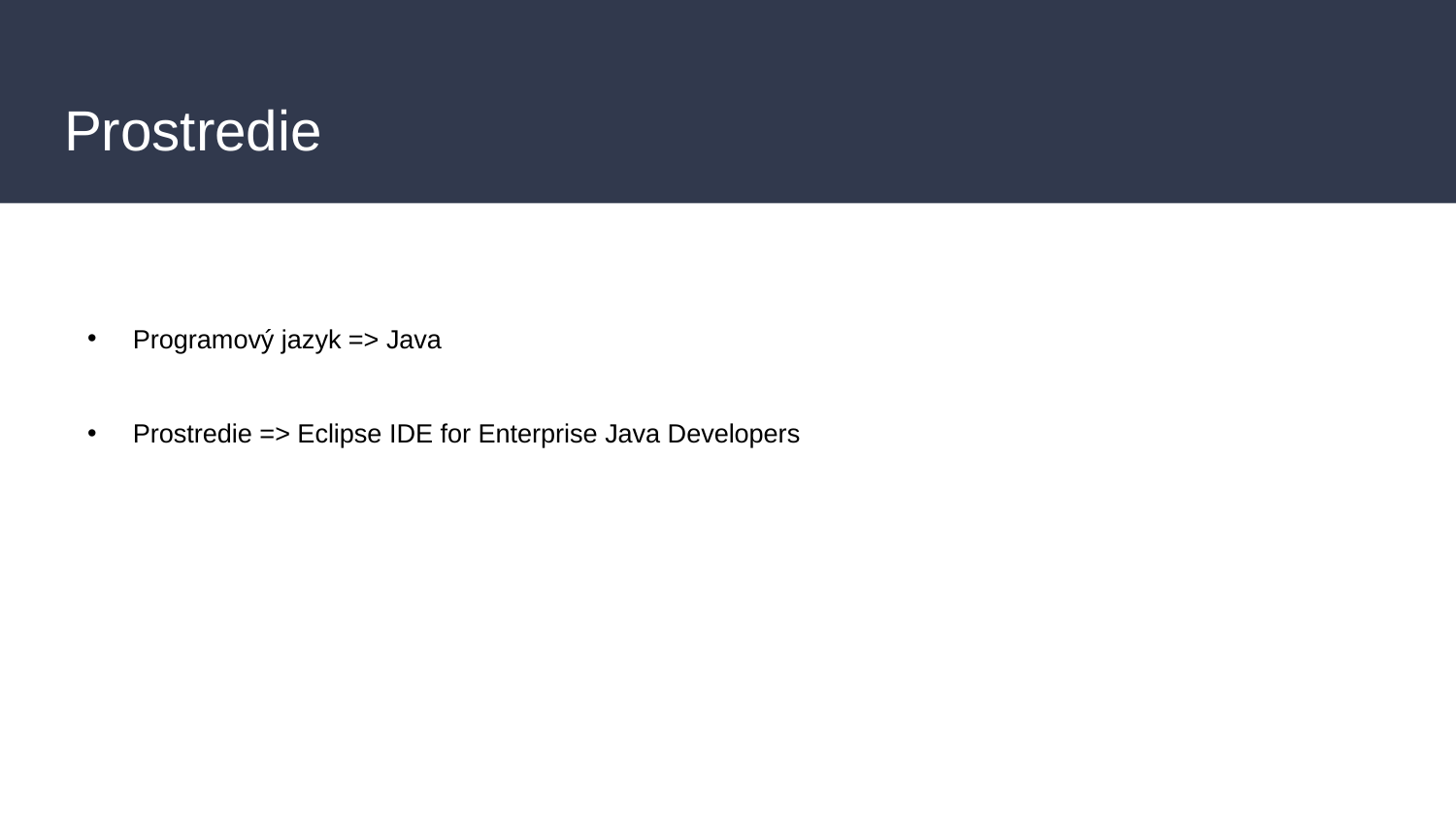

# Prostredie

Programový jazyk => Java

Prostredie => Eclipse IDE for Enterprise Java Developers